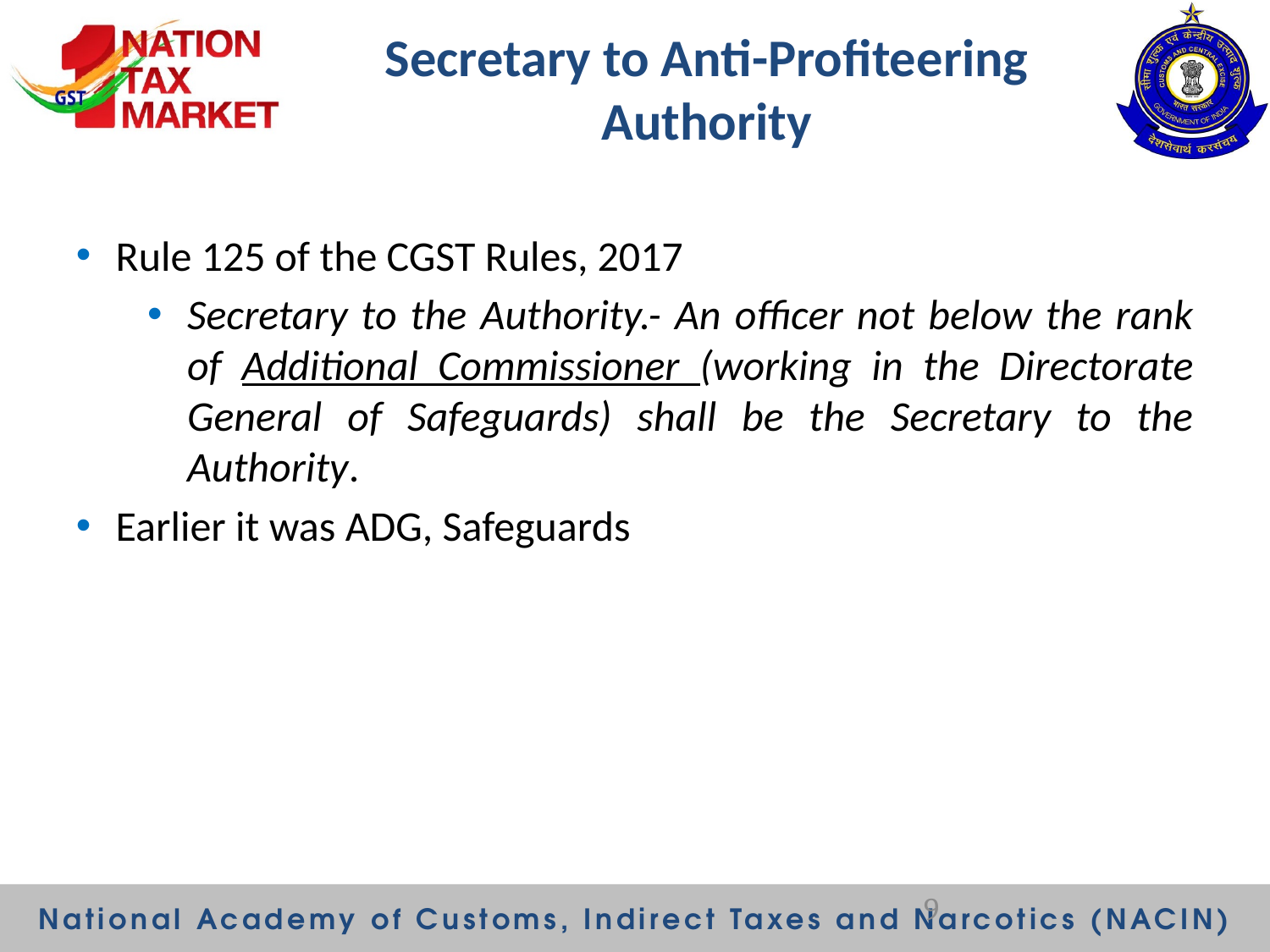

# Secretary to Anti-Profiteering Authority
Rule 125 of the CGST Rules, 2017
Secretary to the Authority.- An officer not below the rank of Additional Commissioner (working in the Directorate General of Safeguards) shall be the Secretary to the Authority.
Earlier it was ADG, Safeguards
9
National Academy of Customs, Indirect Taxes and Narcotics (NACIN)